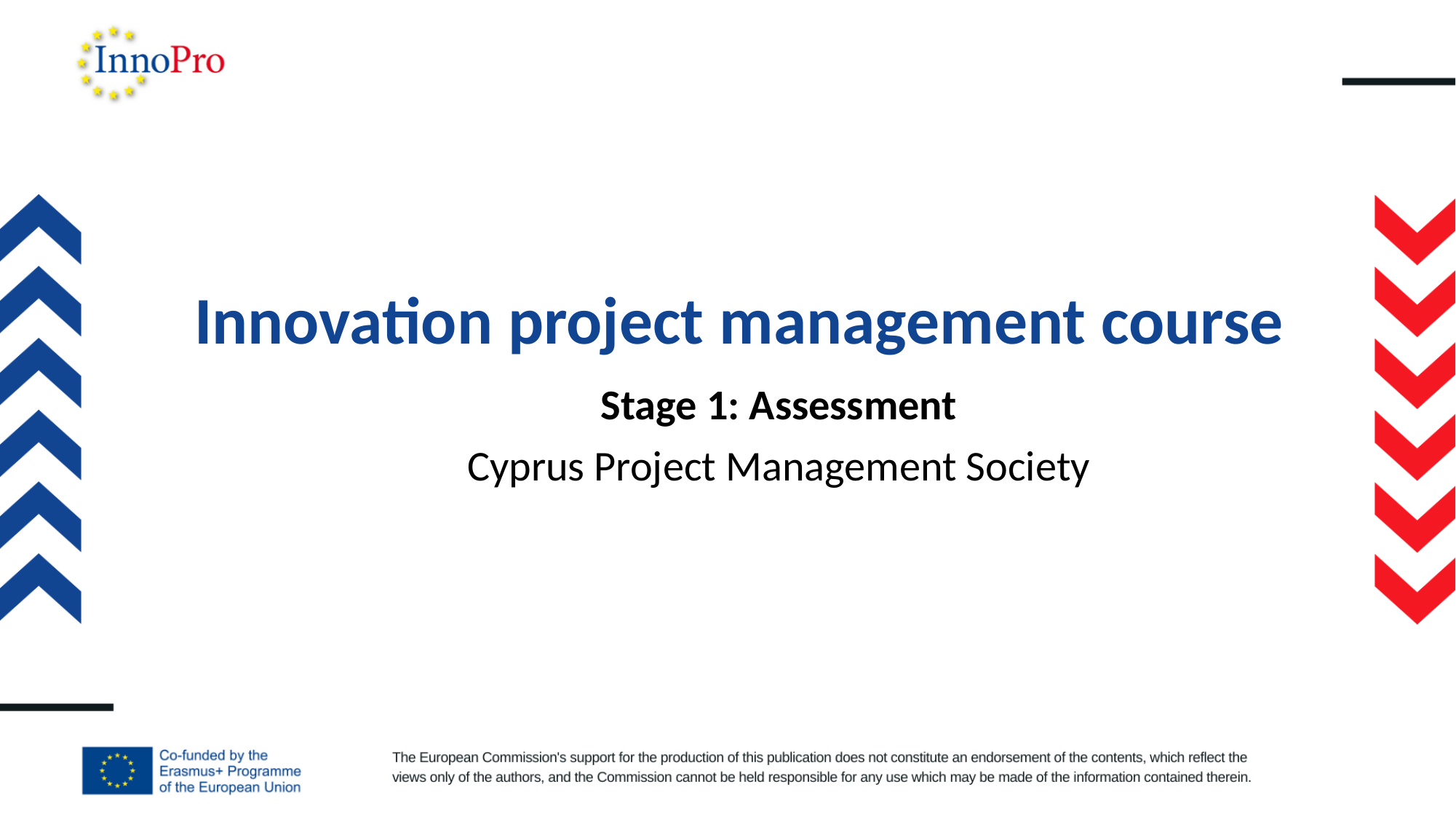

# Innovation project management course
Stage 1: Assessment
Cyprus Project Management Society